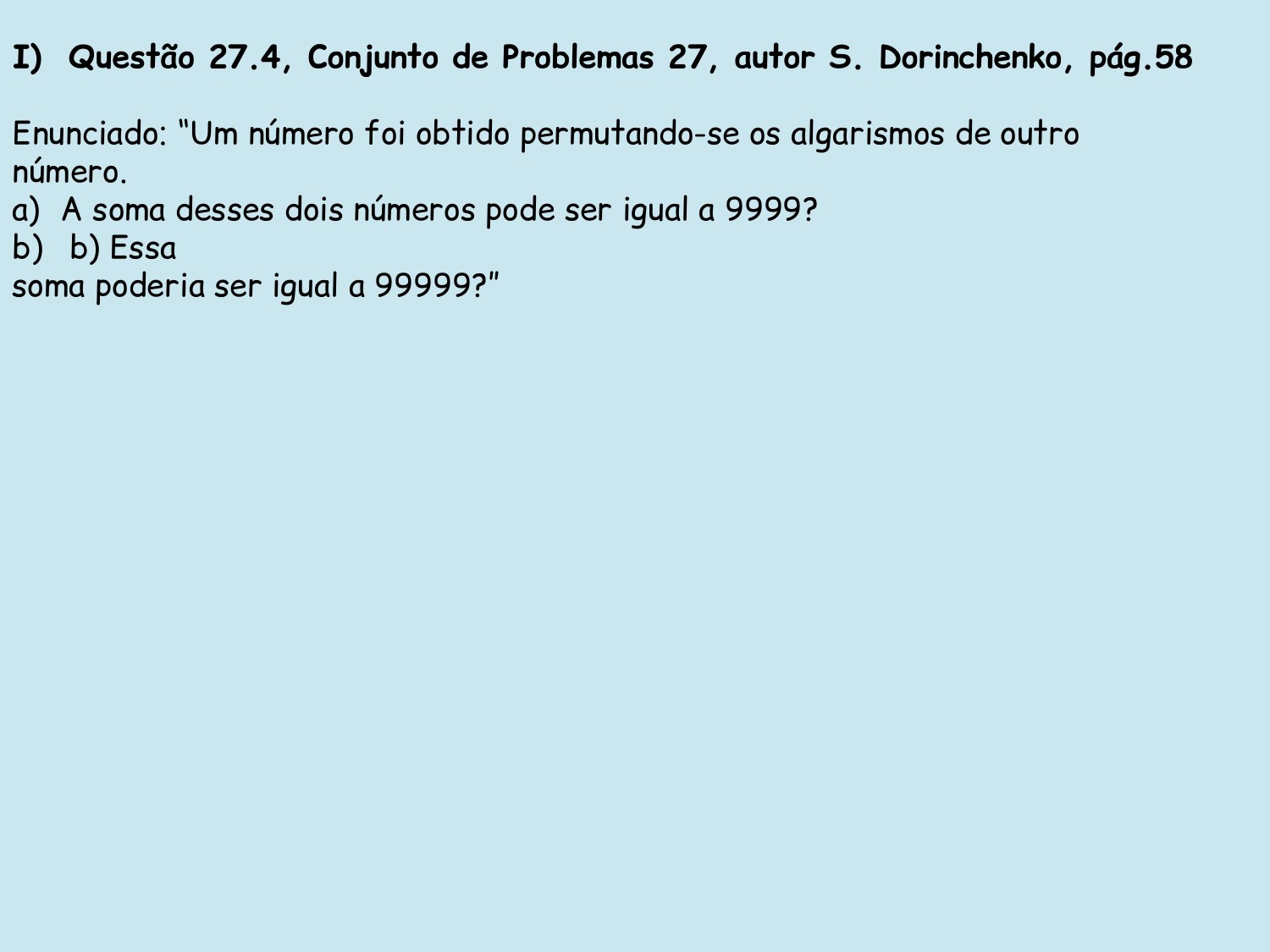

Questão 27.4, Conjunto de Problemas 27, autor S. Dorinchenko, pág.58

Enunciado: “Um número foi obtido permutando-se os algarismos de outro
número.
A soma desses dois números pode ser igual a 9999?
 b) Essa
soma poderia ser igual a 99999?”